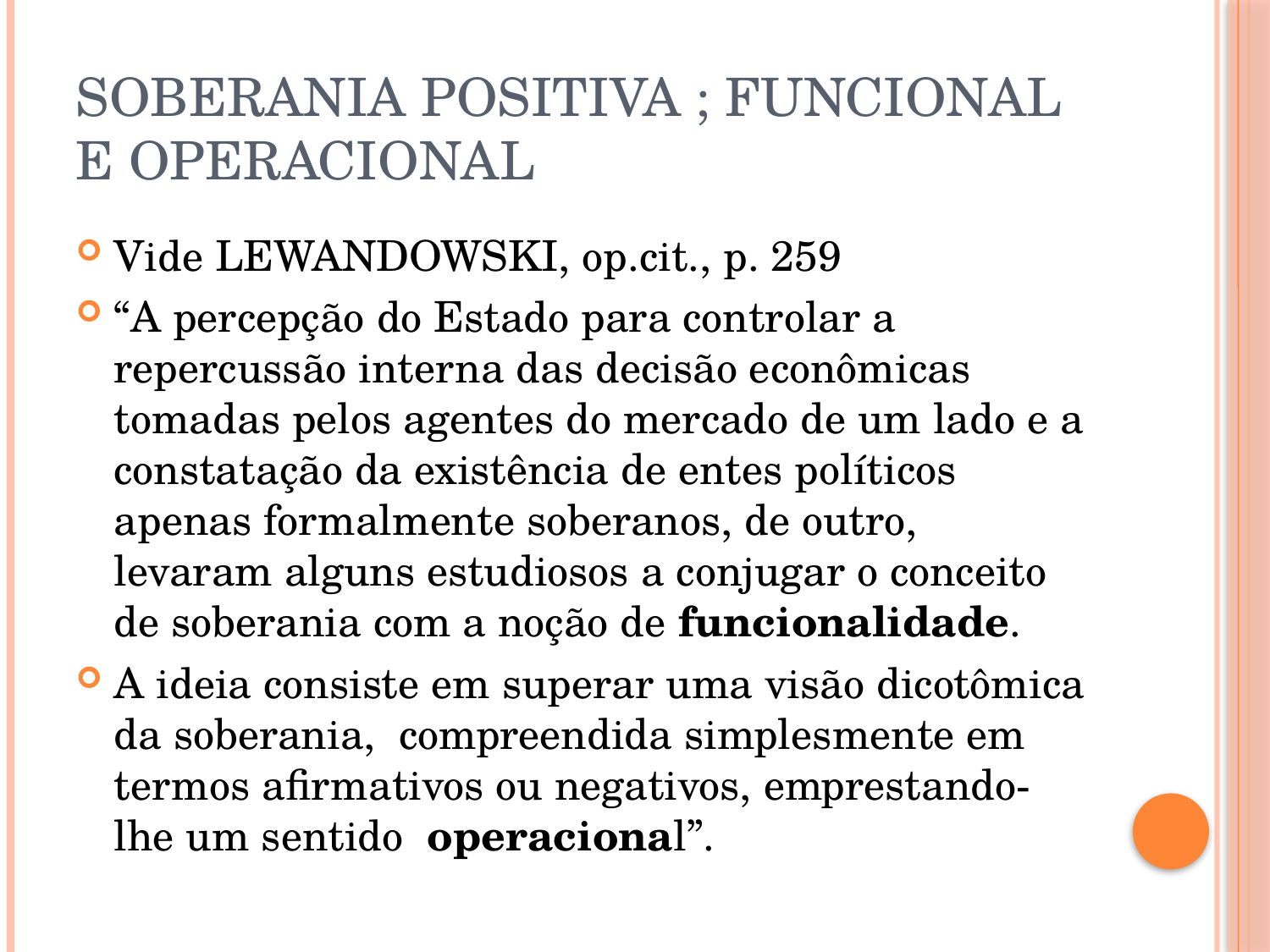

# Soberania Positiva ; funcional e operacional
Vide LEWANDOWSKI, op.cit., p. 259
“A percepção do Estado para controlar a repercussão interna das decisão econômicas tomadas pelos agentes do mercado de um lado e a constatação da existência de entes políticos apenas formalmente soberanos, de outro, levaram alguns estudiosos a conjugar o conceito de soberania com a noção de funcionalidade.
A ideia consiste em superar uma visão dicotômica da soberania,  compreendida simplesmente em termos afirmativos ou negativos, emprestando-lhe um sentido  operacional”.